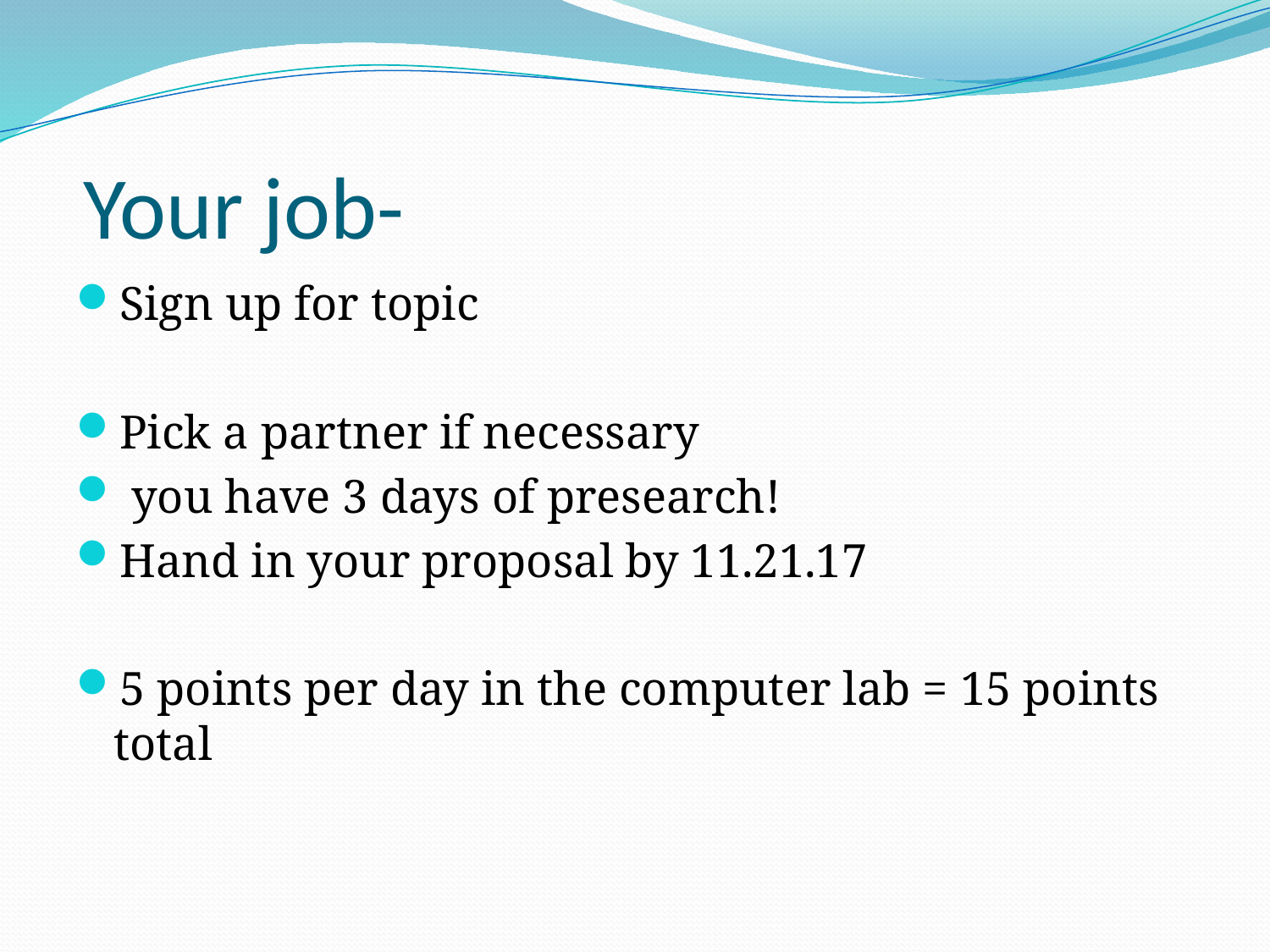

# Your job-
Sign up for topic

Pick a partner if necessary
 you have 3 days of presearch!
Hand in your proposal by 11.21.17

5 points per day in the computer lab = 15 points total